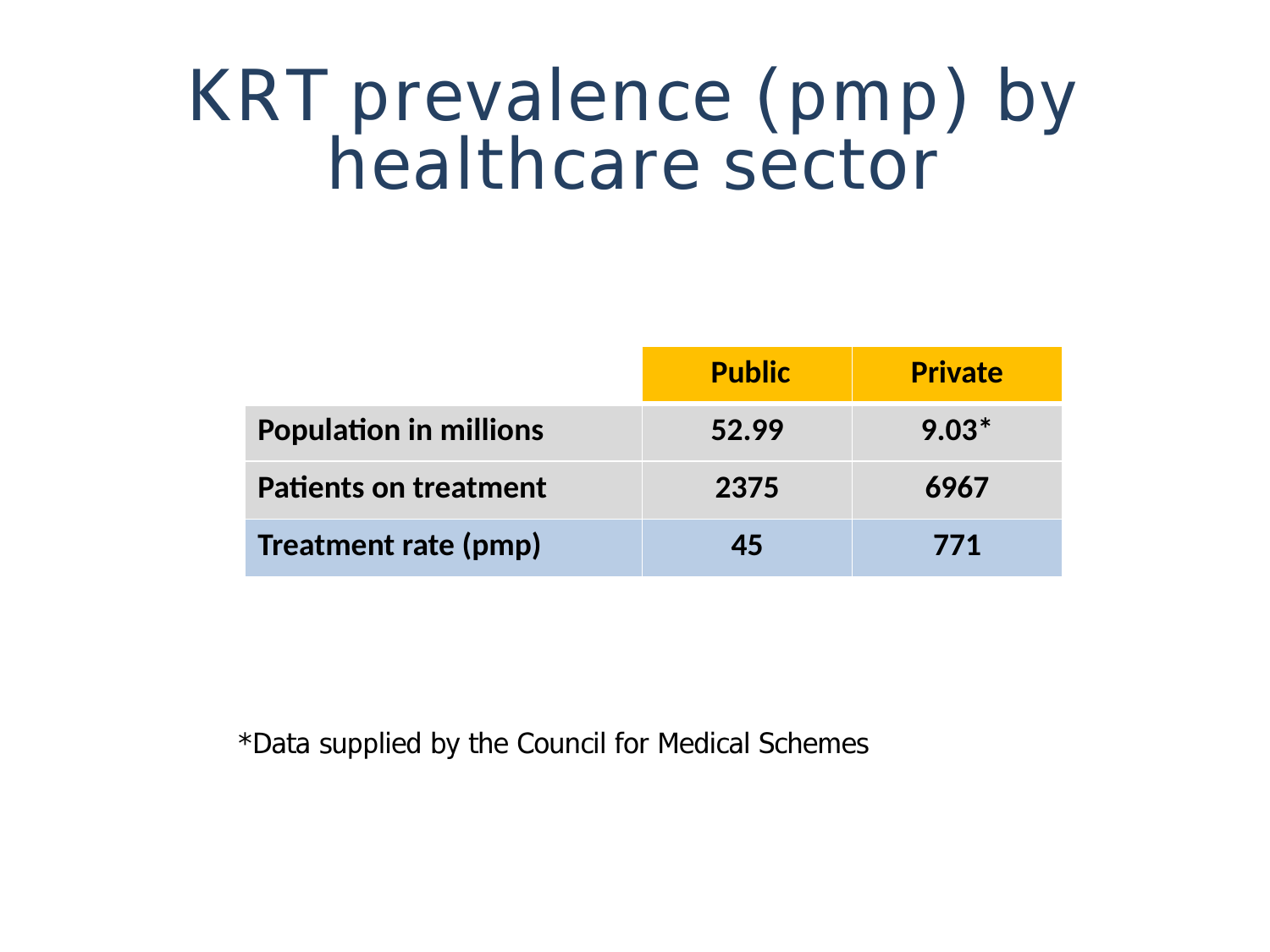

# KRT prevalence (pmp) by healthcare sector
|  | Public | Private |
| --- | --- | --- |
| Population in millions | 52.99 | 9.03\* |
| Patients on treatment | 2375 | 6967 |
| Treatment rate (pmp) | 45 | 771 |
*Data supplied by the Council for Medical Schemes